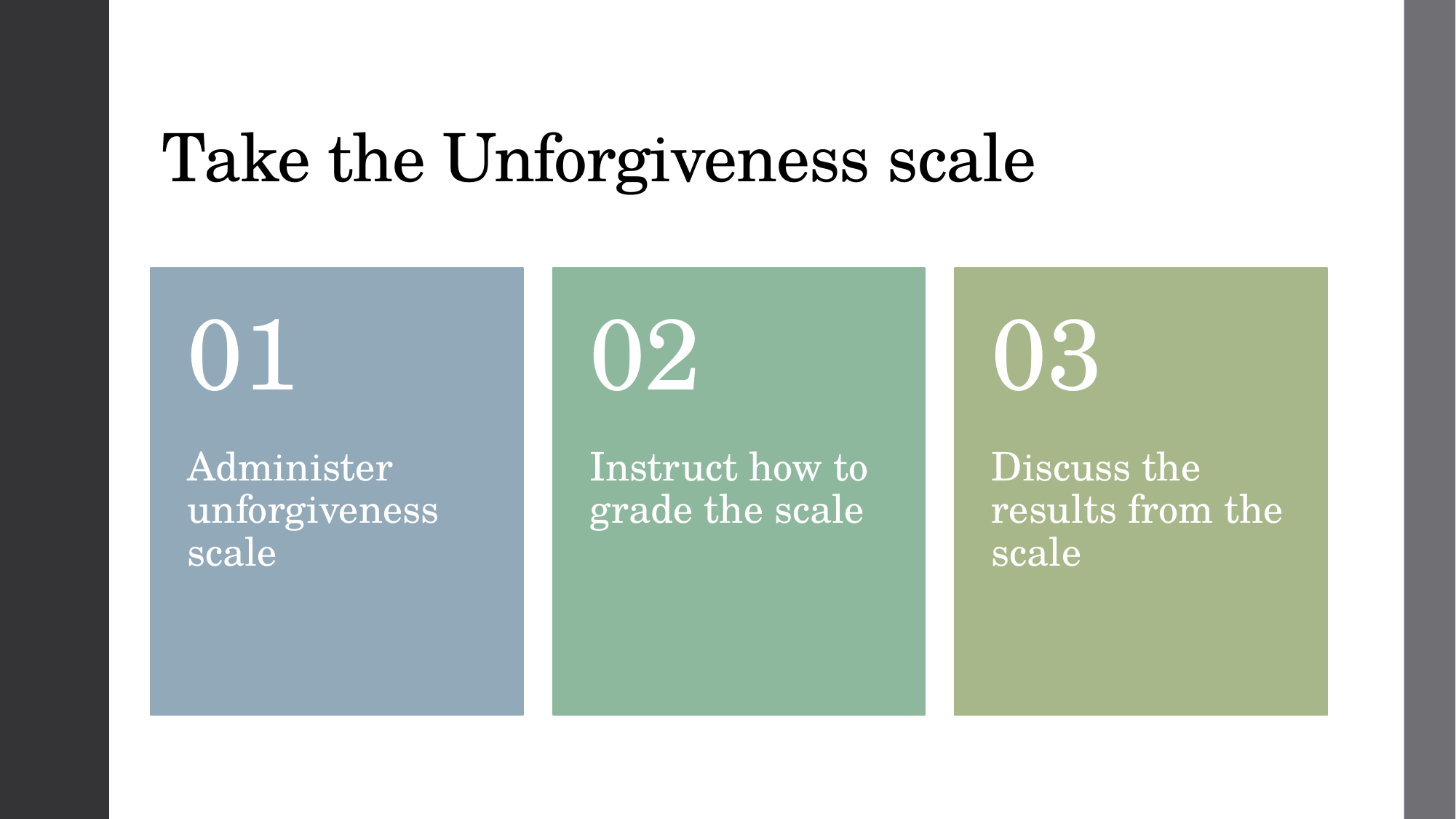

# Take the Unforgiveness scale
Administer unforgiveness scale
01
Instruct how to grade the scale
02
Discuss the results from the scale
03